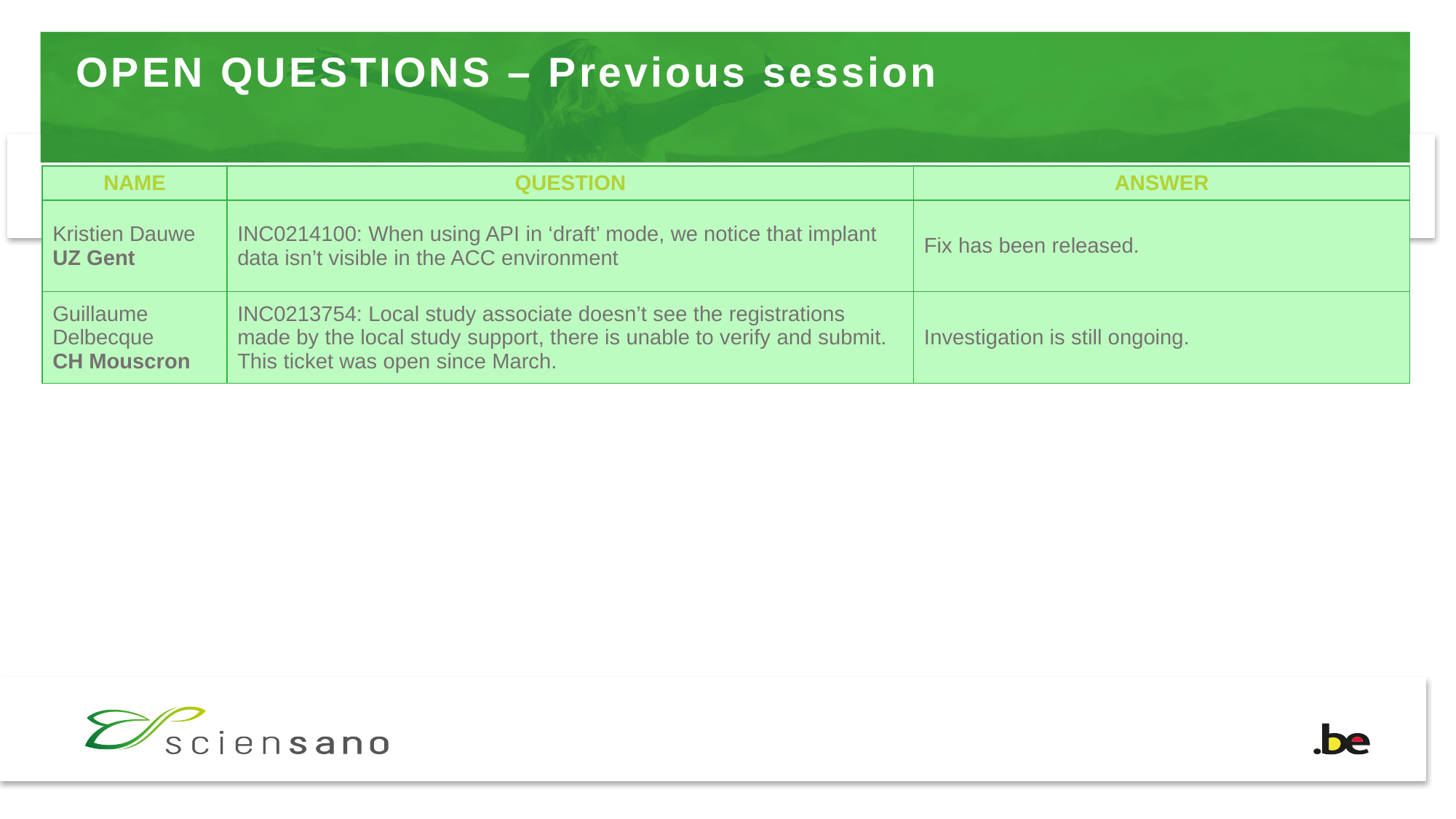

# OPEN QUESTIONS – Previous session
| NAME | QUESTION | ANSWER |
| --- | --- | --- |
| Kristien Dauwe UZ Gent | INC0214100: When using API in ‘draft’ mode, we notice that implant data isn’t visible in the ACC environment | Fix has been released. |
| Guillaume Delbecque CH Mouscron | INC0213754: Local study associate doesn’t see the registrations made by the local study support, there is unable to verify and submit. This ticket was open since March. | Investigation is still ongoing. |